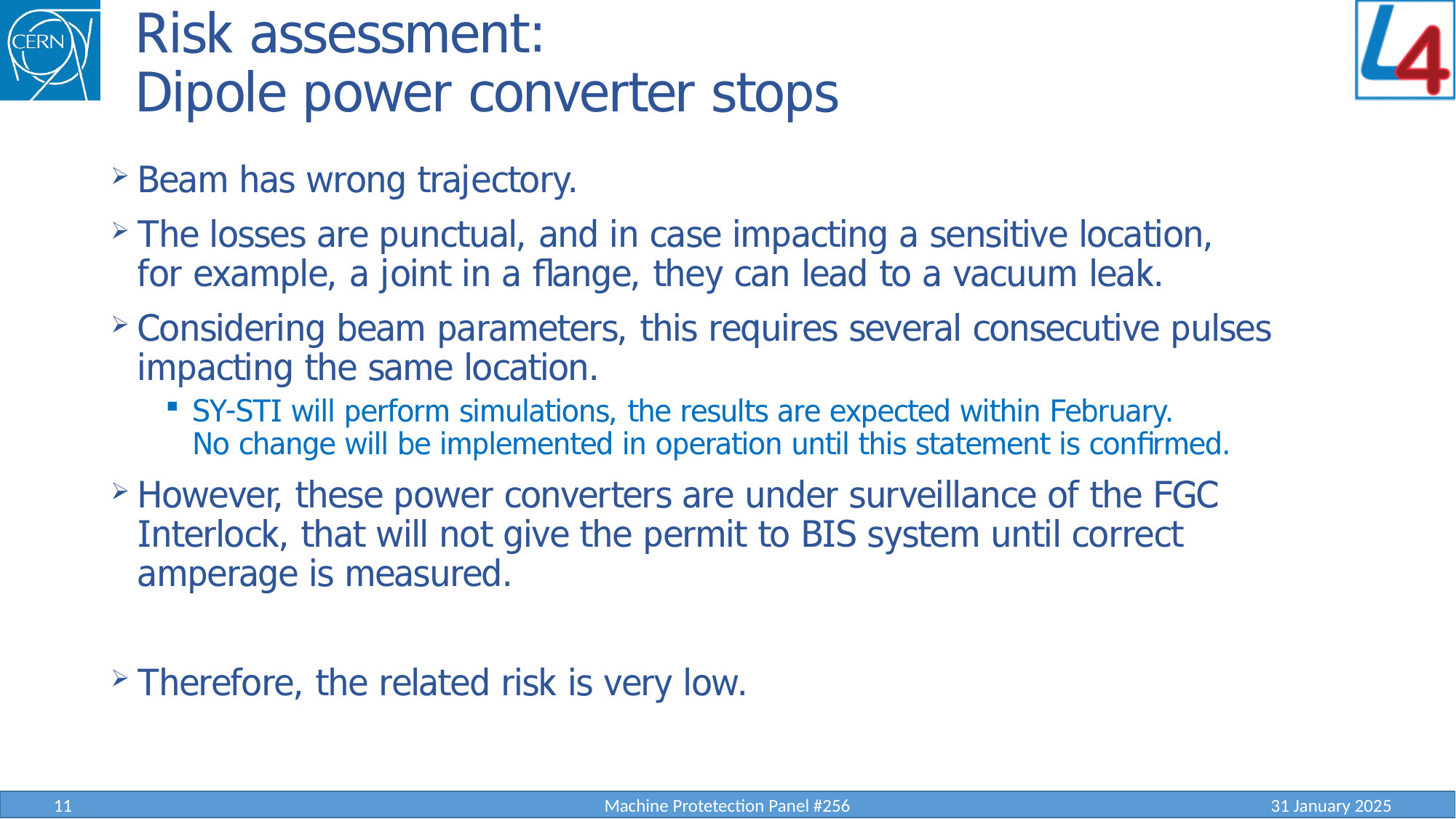

# Risk assessment: Dipole power converter stops
Beam has wrong trajectory.
The losses are punctual, and in case impacting a sensitive location,
for example, a joint in a flange, they can lead to a vacuum leak.
Considering beam parameters, this requires several consecutive pulses impacting the same location.
SY-STI will perform simulations, the results are expected within February.
No change will be implemented in operation until this statement is confirmed.
However, these power converters are under surveillance of the FGC Interlock, that will not give the permit to BIS system until correct amperage is measured.

Therefore, the related risk is very low.
11
Machine Protetection Panel #256
31 January 2025